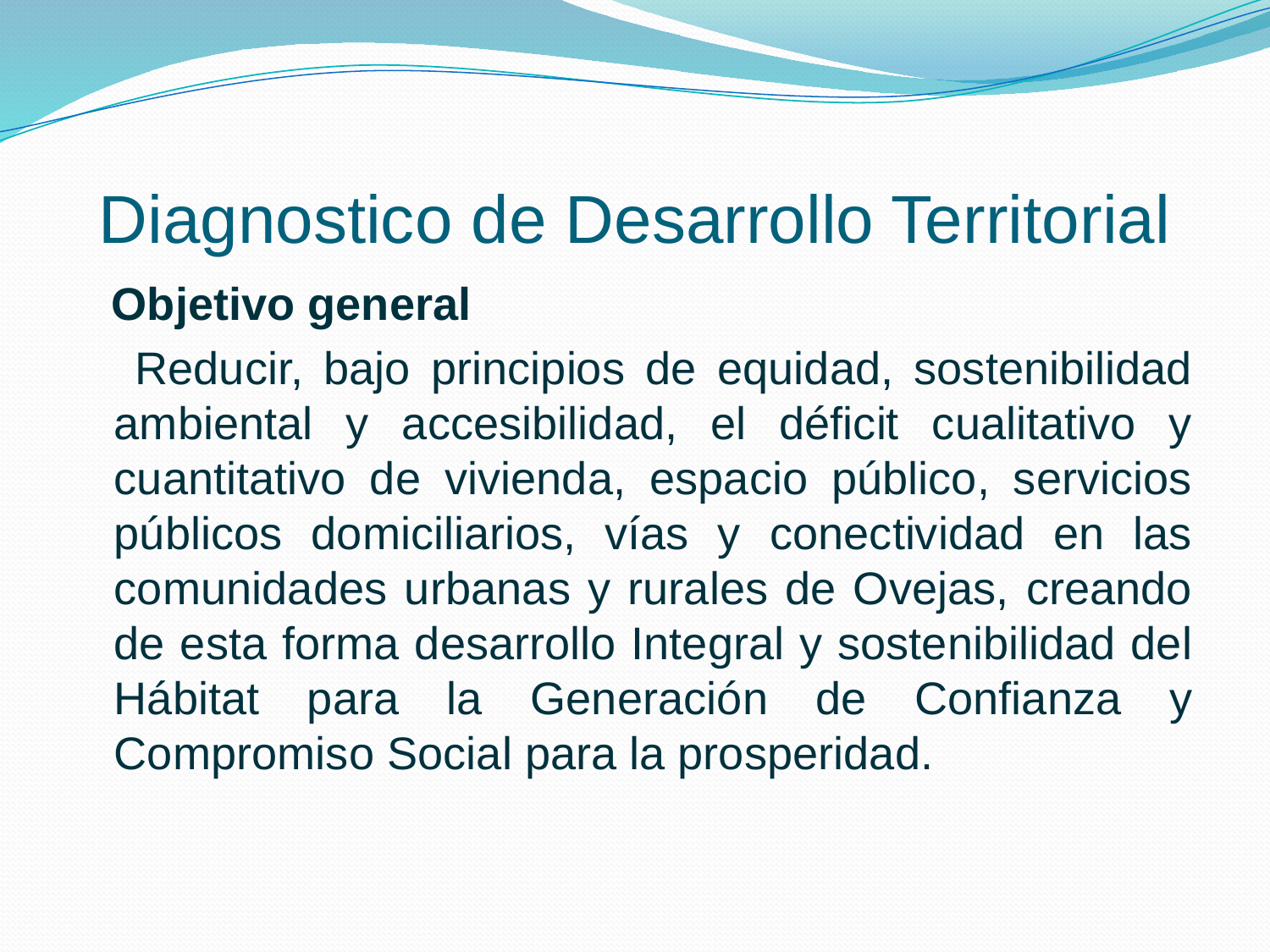

# Diagnostico de Desarrollo Territorial
   Objetivo general
   Reducir, bajo principios de equidad, sostenibilidad ambiental y accesibilidad, el déficit cualitativo y cuantitativo de vivienda, espacio público, servicios públicos domiciliarios, vías y conectividad en las comunidades urbanas y rurales de Ovejas, creando de esta forma desarrollo Integral y sostenibilidad del Hábitat para la Generación de Confianza y Compromiso Social para la prosperidad.